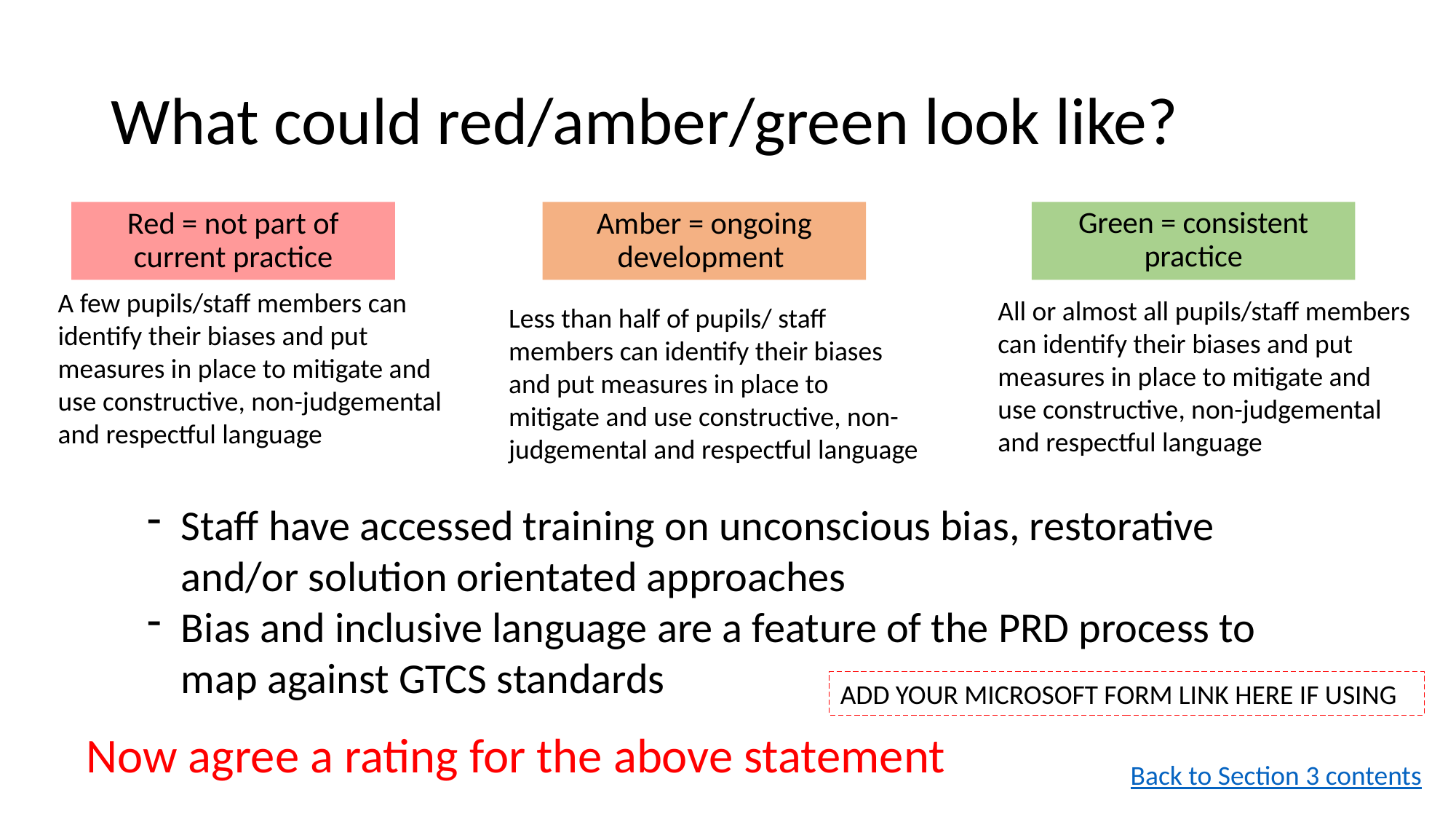

# What could red/amber/green look like?
Amber = ongoing development
Green = consistent practice
Red = not part of current practice
A few pupils/staff members can identify their biases and put measures in place to mitigate and use constructive, non-judgemental and respectful language
All or almost all pupils/staff members can identify their biases and put measures in place to mitigate and use constructive, non-judgemental and respectful language

Less than half of pupils/ staff members can identify their biases and put measures in place to mitigate and use constructive, non-judgemental and respectful language

Staff have accessed training on unconscious bias, restorative and/or solution orientated approaches
Bias and inclusive language are a feature of the PRD process to map against GTCS standards
ADD YOUR MICROSOFT FORM LINK HERE IF USING
Now agree a rating for the above statement
Back to Section 3 contents